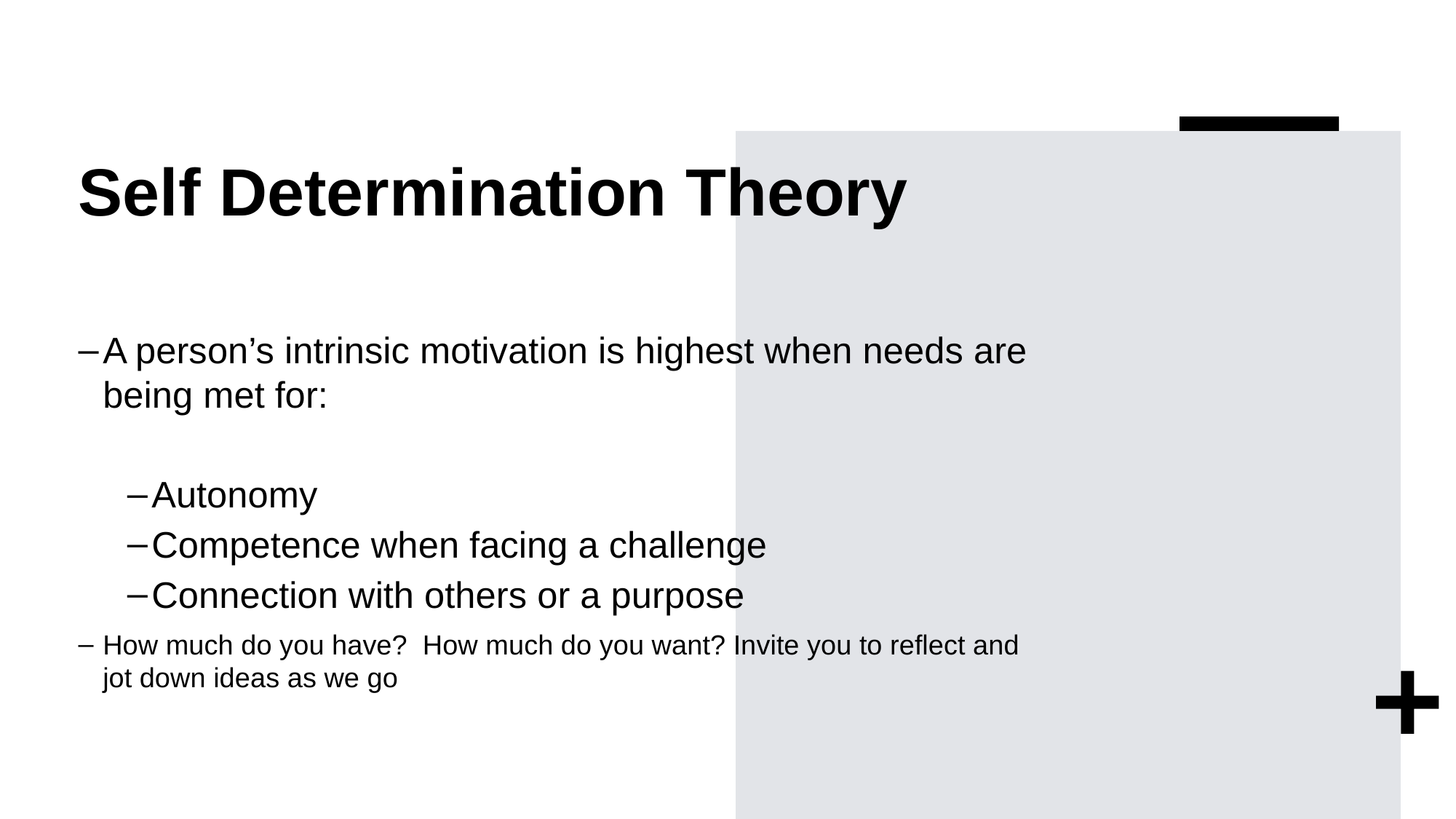

# Self Determination Theory
A person’s intrinsic motivation is highest when needs are being met for:

Autonomy
Competence when facing a challenge
Connection with others or a purpose
How much do you have?  How much do you want? Invite you to reflect and jot down ideas as we go